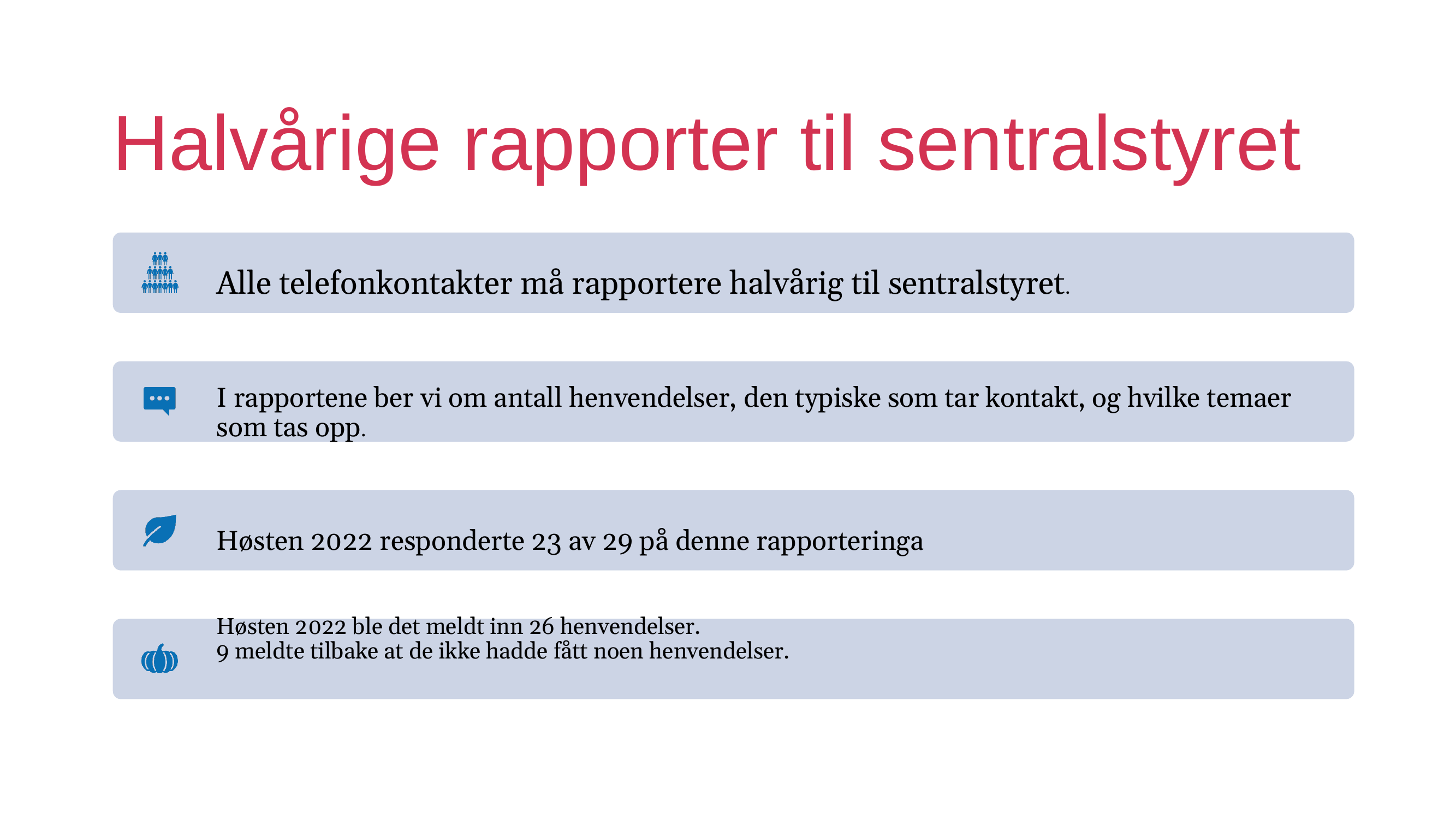

# Halvårige rapporter til sentralstyret
Alle telefonkontakter må rapportere halvårig til sentralstyret.
I rapportene ber vi om antall henvendelser, den typiske som tar kontakt, og hvilke temaer som tas opp.
Høsten 2022 responderte 23 av 29 på denne rapporteringa
Høsten 2022 ble det meldt inn 26 henvendelser.
9 meldte tilbake at de ikke hadde fått noen henvendelser.